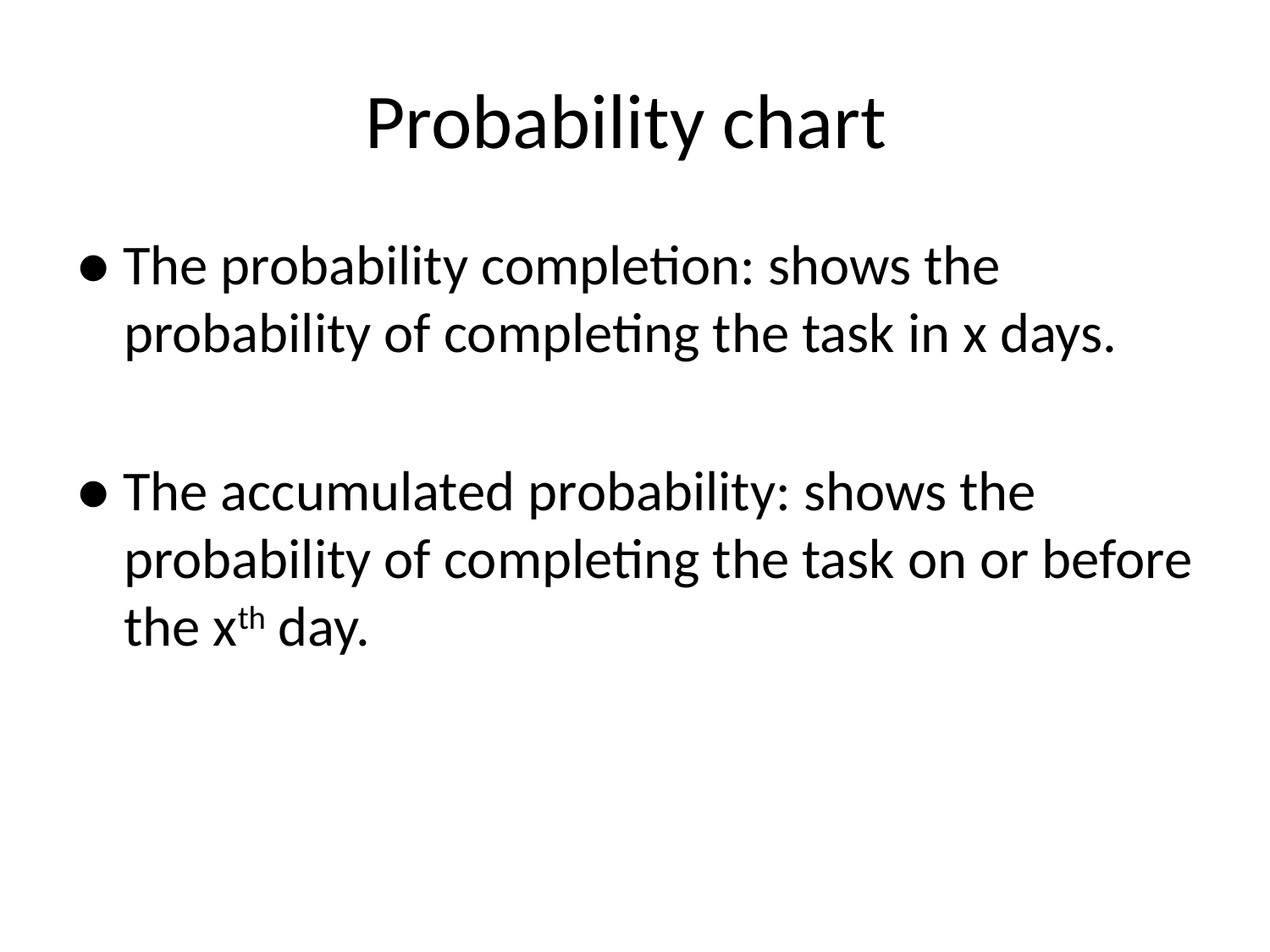

# Probability chart
● The probability completion: shows the probability of completing the task in x days.

● The accumulated probability: shows the probability of completing the task on or before the xth day.